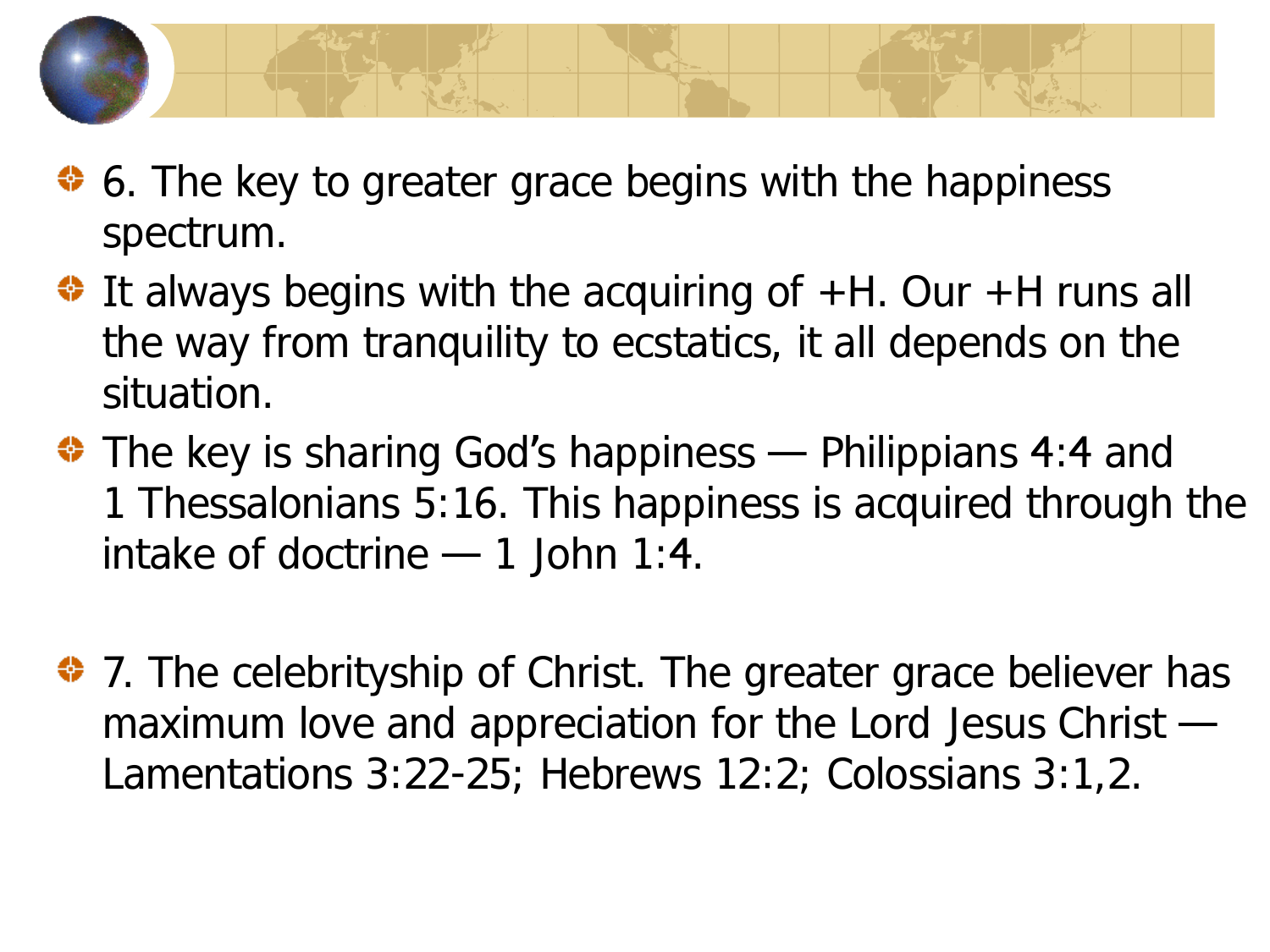

6. The key to greater grace begins with the happiness spectrum.
It always begins with the acquiring of +H. Our +H runs all the way from tranquility to ecstatics, it all depends on the situation.
The key is sharing God’s happiness — Philippians 4:4 and     1 Thessalonians 5:16. This happiness is acquired through the intake of doctrine — 1 John 1:4.

7. The celebrityship of Christ. The greater grace believer has maximum love and appreciation for the Lord Jesus Christ — Lamentations 3:22-25; Hebrews 12:2; Colossians 3:1,2.